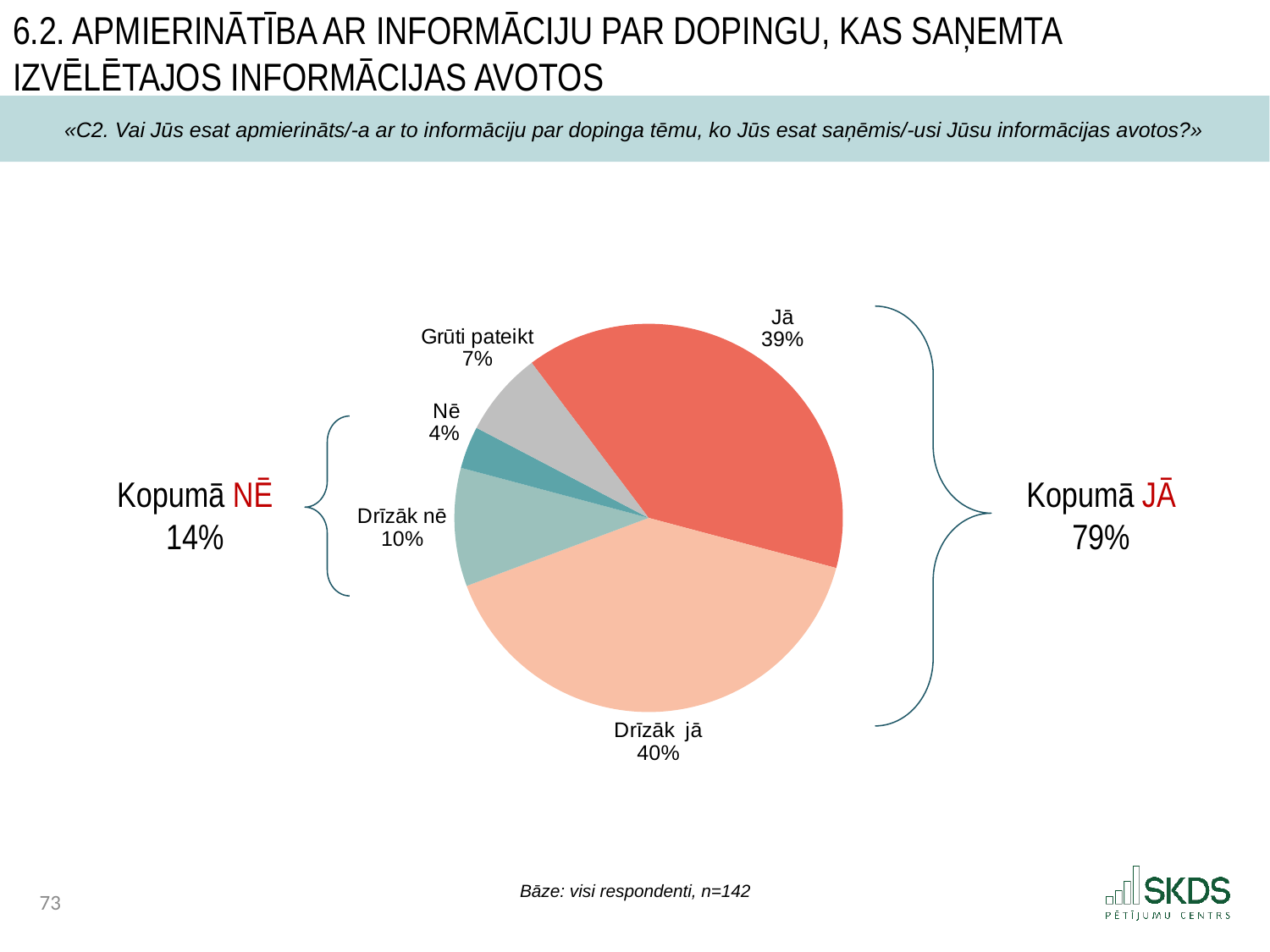

6.2. Apmierinātība ar informāciju par dopingu, kas saņemta izvēlētajos informācijas avotos
«C2. Vai Jūs esat apmierināts/-a ar to informāciju par dopinga tēmu, ko Jūs esat saņēmis/-usi Jūsu informācijas avotos?»

### Chart

| Category |  |
|---|---|
| Jā | 39.436619718309856 |
| Drīzāk  jā | 40.140845070422536 |
| Drīzāk nē | 9.859154929577464 |
|  Nē | 3.5211267605633805 |
| Grūti pateikt | 7.042253521126761 |

Kopumā NĒ
14%
Kopumā JĀ
79%
Bāze: visi respondenti, n=142